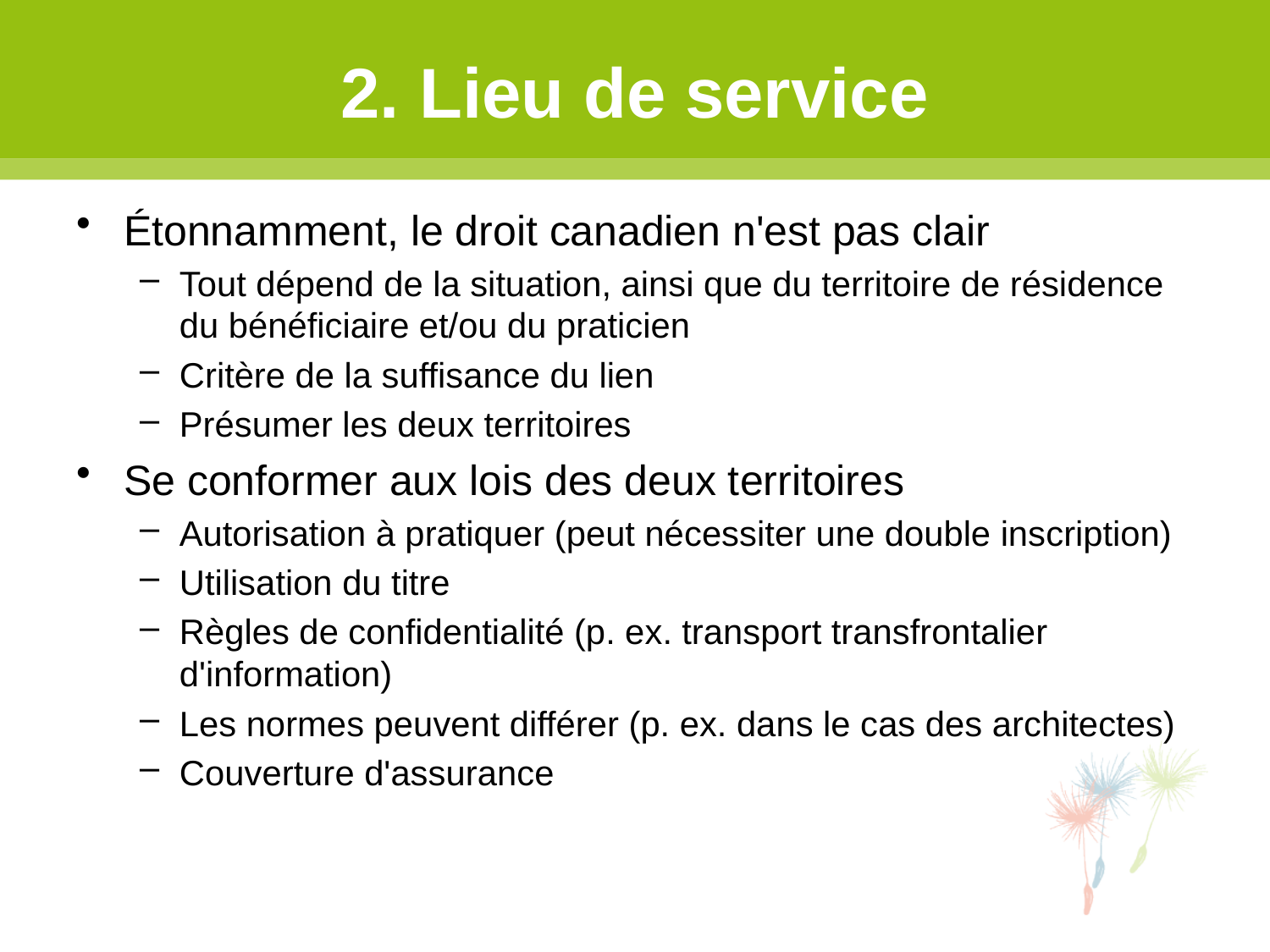

# 2. Lieu de service
Étonnamment, le droit canadien n'est pas clair
Tout dépend de la situation, ainsi que du territoire de résidence du bénéficiaire et/ou du praticien
Critère de la suffisance du lien
Présumer les deux territoires
Se conformer aux lois des deux territoires
Autorisation à pratiquer (peut nécessiter une double inscription)
Utilisation du titre
Règles de confidentialité (p. ex. transport transfrontalier d'information)
Les normes peuvent différer (p. ex. dans le cas des architectes)
Couverture d'assurance